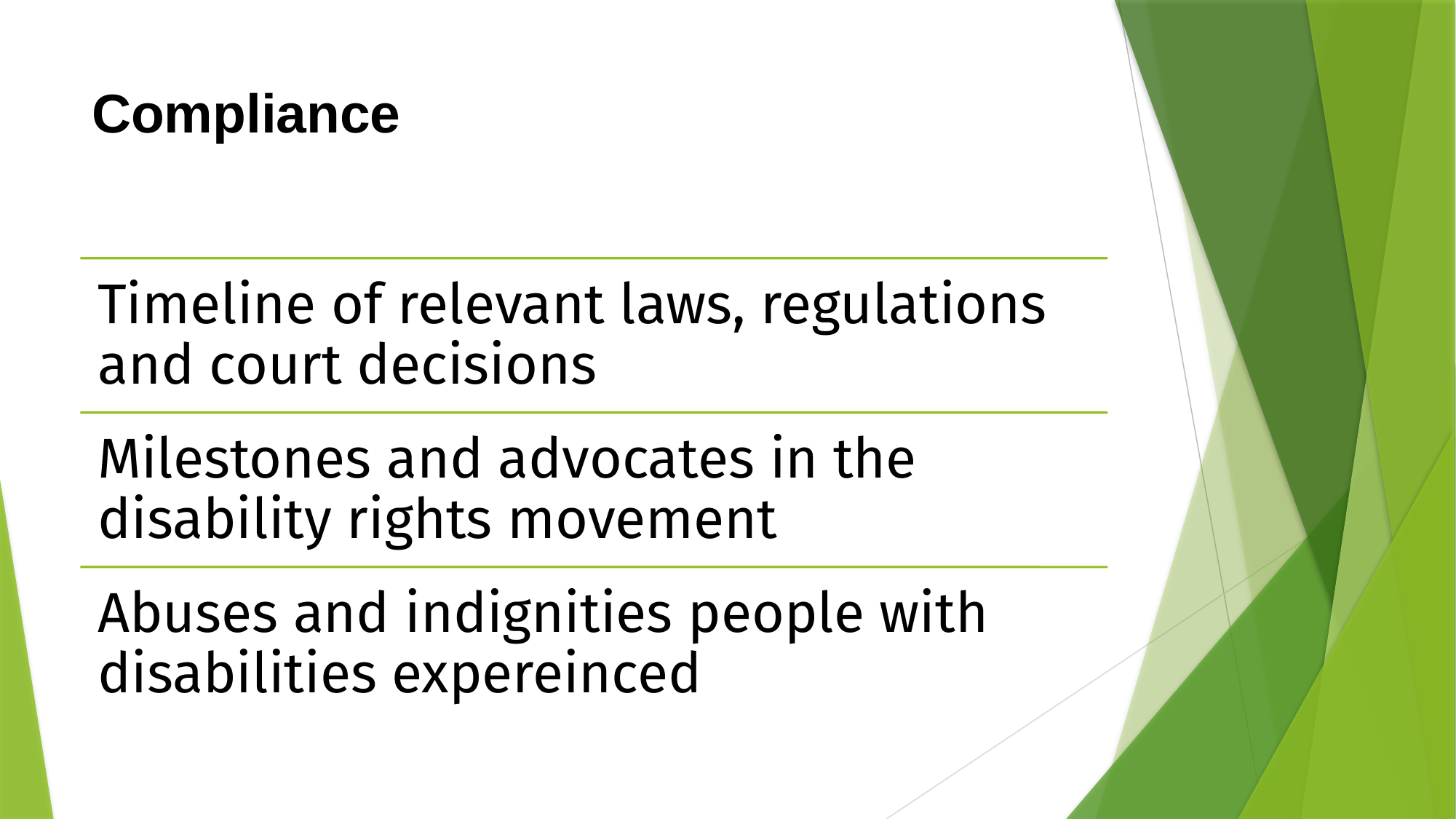

# Compliance
Timeline of relevant laws, regulations and court decisions
Milestones and advocates in the disability rights movement
Abuses and indignities people with disabilities expereinced